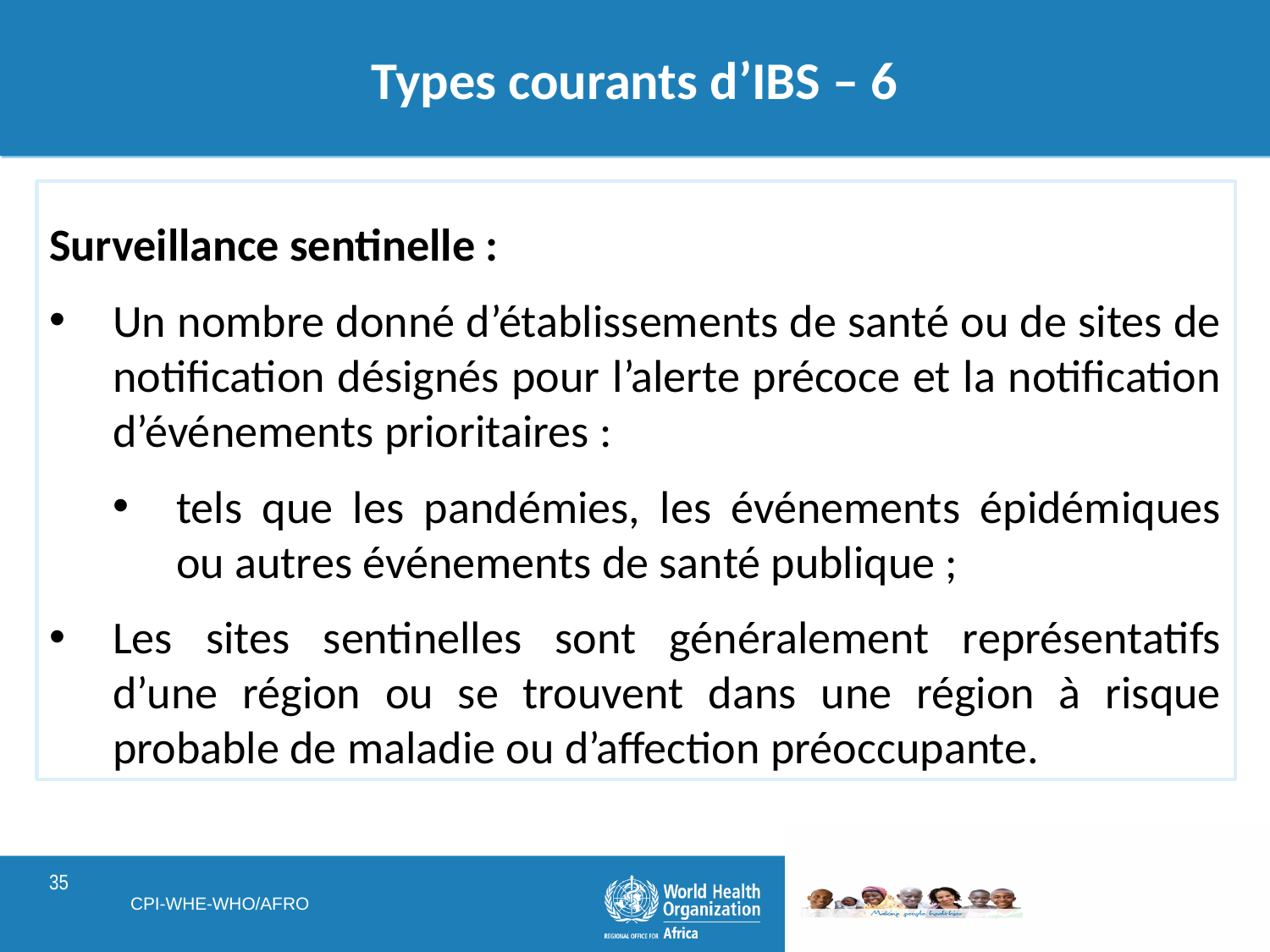

# Types courants d’IBS – 6

Surveillance sentinelle :
Un nombre donné d’établissements de santé ou de sites de notification désignés pour l’alerte précoce et la notification d’événements prioritaires :
tels que les pandémies, les événements épidémiques ou autres événements de santé publique ;
Les sites sentinelles sont généralement représentatifs d’une région ou se trouvent dans une région à risque probable de maladie ou d’affection préoccupante.
CPI-WHE-WHO/AFRO
35